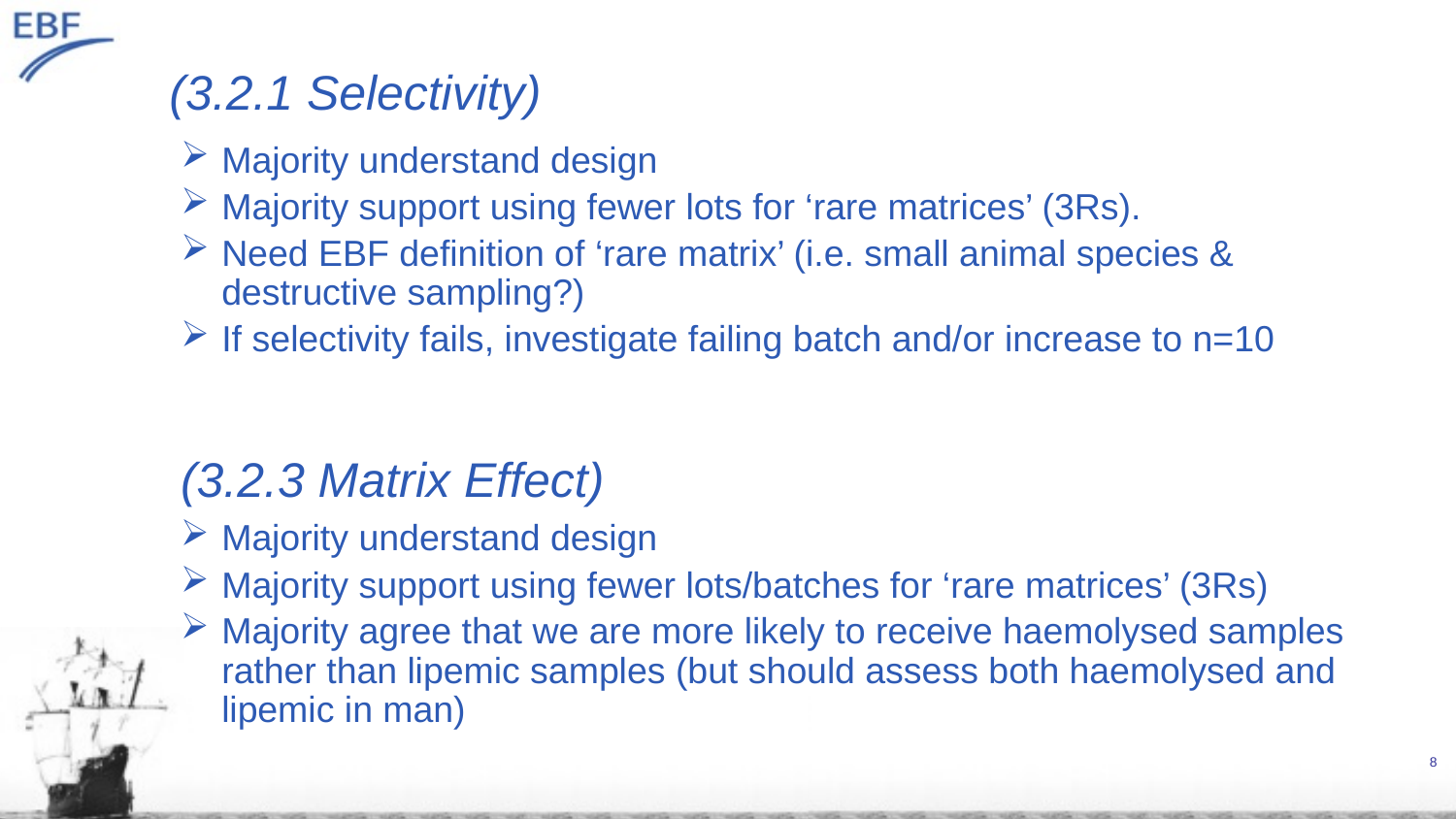

# (3.2.1 Selectivity)
Majority understand design
Majority support using fewer lots for ‘rare matrices’ (3Rs).
Need EBF definition of ‘rare matrix’ (i.e. small animal species & destructive sampling?)
If selectivity fails, investigate failing batch and/or increase to n=10

(3.2.3 Matrix Effect)
Majority understand design
Majority support using fewer lots/batches for ‘rare matrices’ (3Rs)
Majority agree that we are more likely to receive haemolysed samples rather than lipemic samples (but should assess both haemolysed and lipemic in man)
8